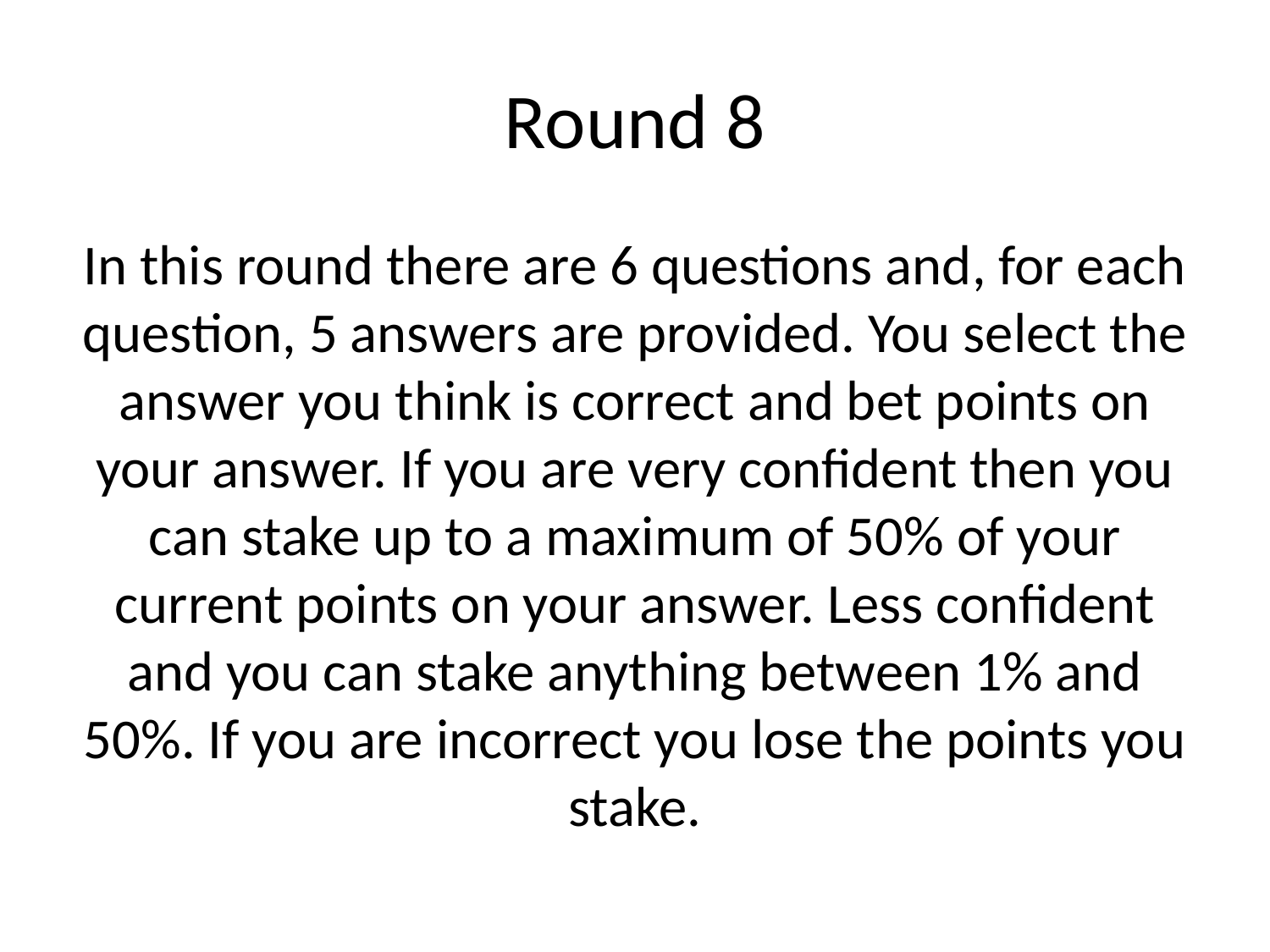

# Round 8
In this round there are 6 questions and, for each question, 5 answers are provided. You select the answer you think is correct and bet points on your answer. If you are very confident then you can stake up to a maximum of 50% of your current points on your answer. Less confident and you can stake anything between 1% and 50%. If you are incorrect you lose the points you stake.